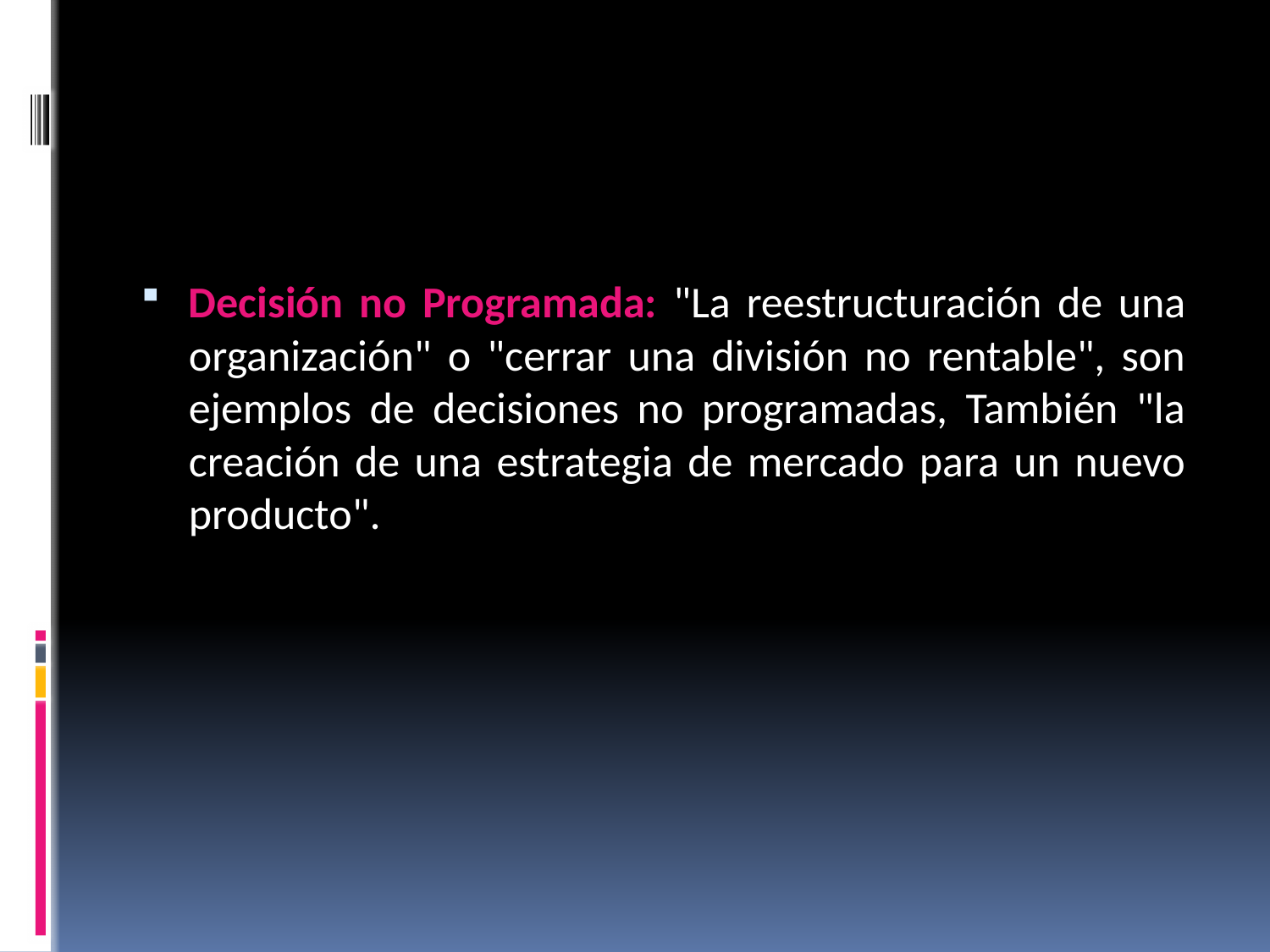

Decisión no Programada: "La reestructuración de una organización" o "cerrar una división no rentable", son ejemplos de decisiones no programadas, También "la creación de una estrategia de mercado para un nuevo producto".